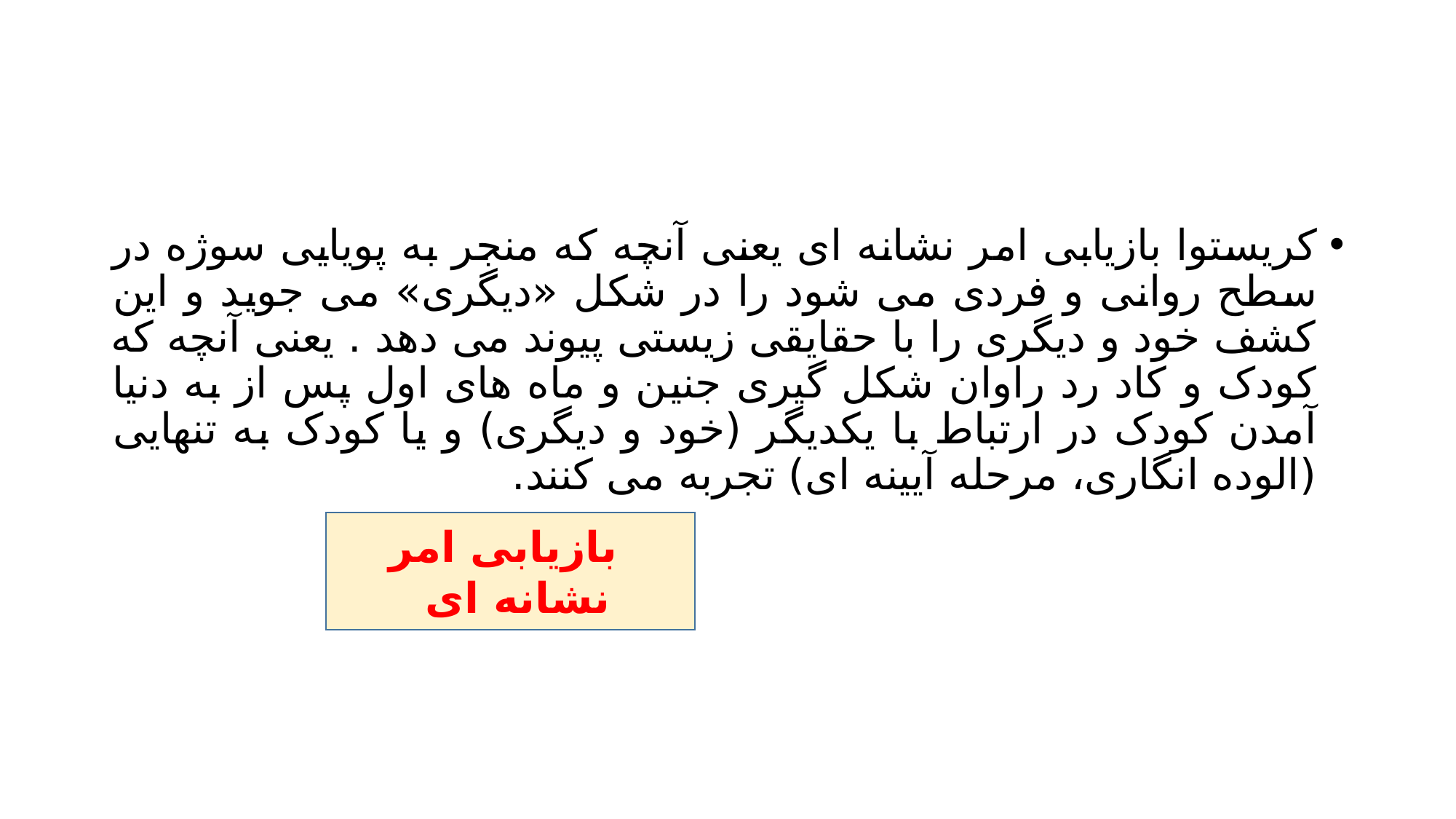

#
کریستوا بازیابی امر نشانه ای یعنی آنچه که منجر به پویایی سوژه در سطح روانی و فردی می شود را در شکل «دیگری» می جوید و این کشف خود و دیگری را با حقایقی زیستی پیوند می دهد . یعنی آنچه که کودک و کاد رد راوان شکل گیری جنین و ماه های اول پس از به دنیا آمدن کودک در ارتباط با یکدیگر (خود و دیگری) و یا کودک به تنهایی (الوده انگاری، مرحله آیینه ای) تجربه می کنند.
 بازیابی امر نشانه ای